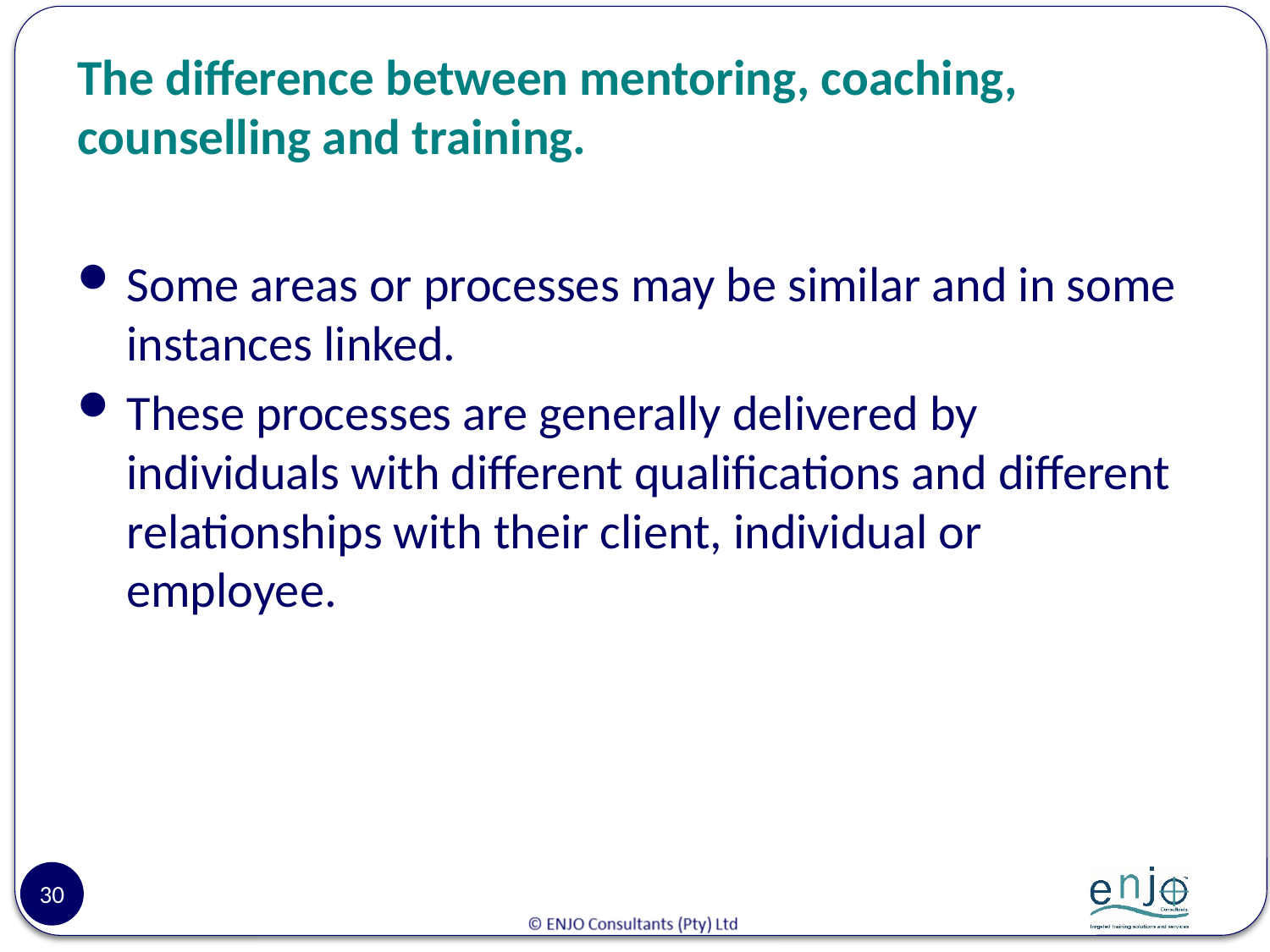

# The difference between mentoring, coaching, counselling and training.
Some areas or processes may be similar and in some instances linked.
These processes are generally delivered by individuals with different qualifications and different relationships with their client, individual or employee.
30